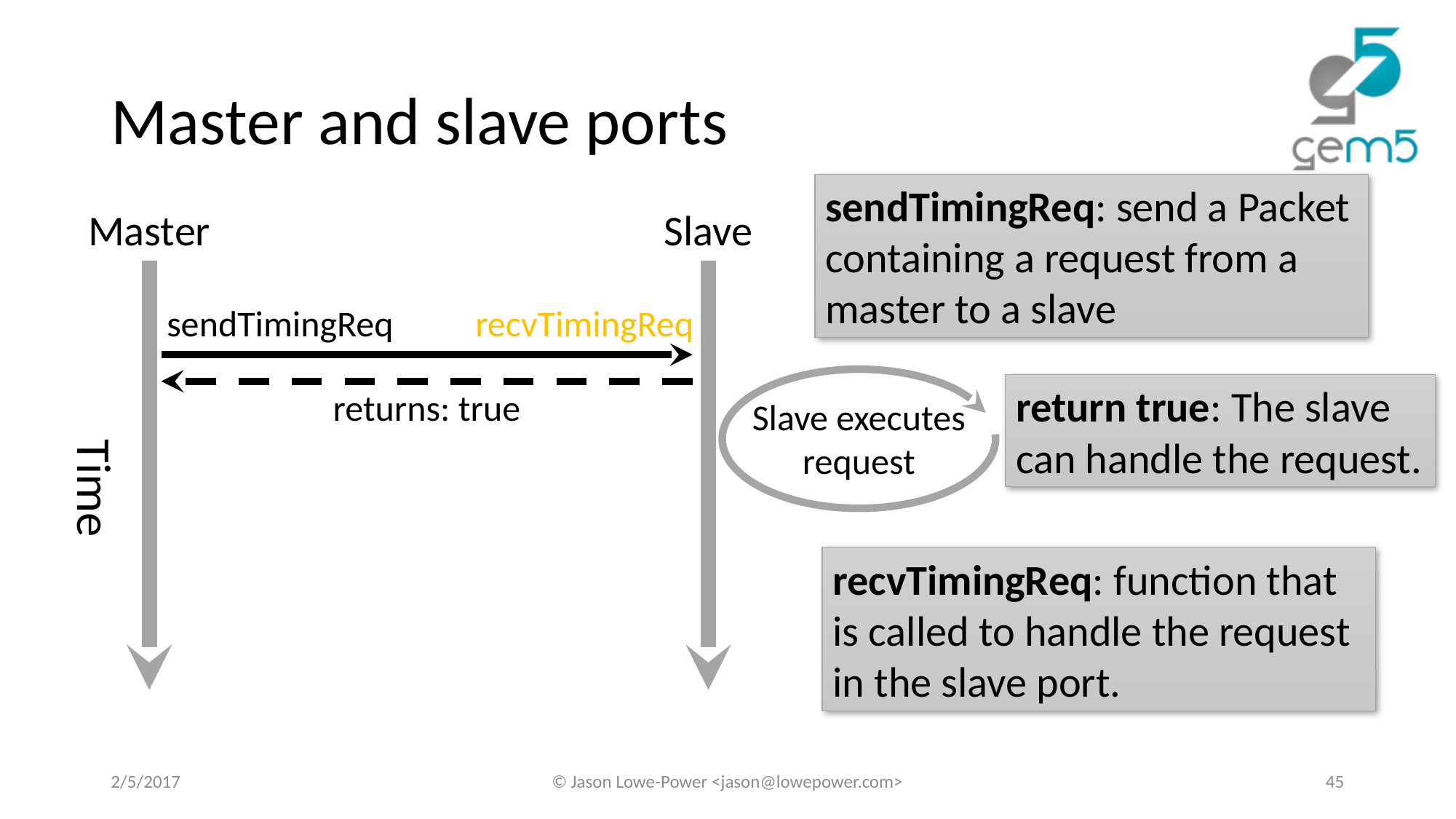

# Master and slave ports
sendTimingReq: send a Packet containing a request from a master to a slave
Master
Slave
sendTimingReq
recvTimingReq

Slave executes
request
return true: The slave can handle the request.
returns: true
Time
recvTimingReq: function that is called to handle the request in the slave port.
2/5/2017
© Jason Lowe-Power <jason@lowepower.com>
45